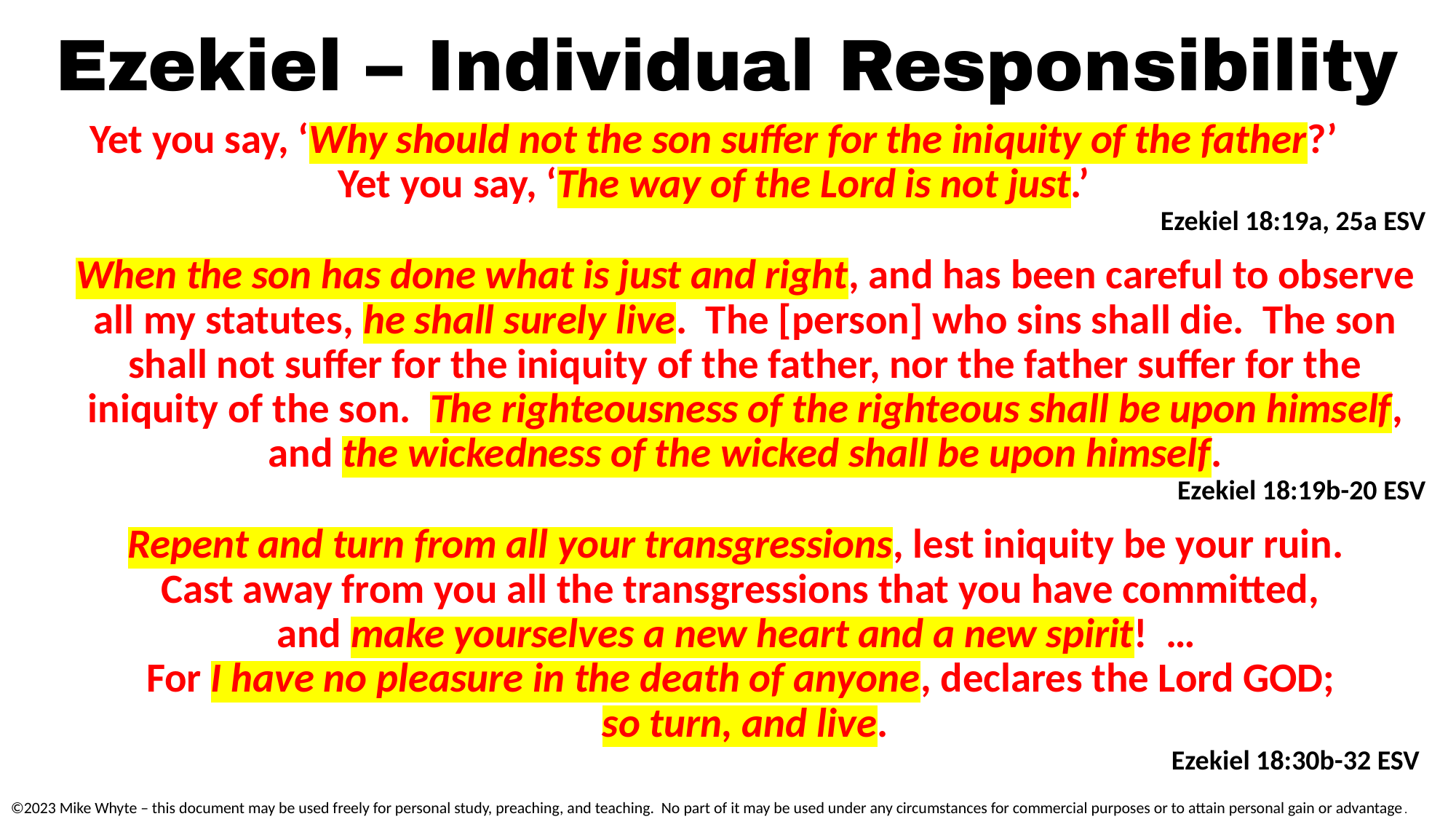

# Ezekiel – Individual Responsibility
Yet you say, ‘Why should not the son suffer for the iniquity of the father?’
Yet you say, ‘The way of the Lord is not just.’
Ezekiel 18:19a, 25a ESV
When the son has done what is just and right, and has been careful to observe all my statutes, he shall surely live.  The [person] who sins shall die.  The son shall not suffer for the iniquity of the father, nor the father suffer for the iniquity of the son.  The righteousness of the righteous shall be upon himself, and the wickedness of the wicked shall be upon himself.
Ezekiel 18:19b-20 ESV
Repent and turn from all your transgressions, lest iniquity be your ruin.
Cast away from you all the transgressions that you have committed,
and make yourselves a new heart and a new spirit!  …
For I have no pleasure in the death of anyone, declares the Lord GOD;
so turn, and live.
Ezekiel 18:30b-32 ESV

©2023 Mike Whyte – this document may be used freely for personal study, preaching, and teaching.  No part of it may be used under any circumstances for commercial purposes or to attain personal gain or advantage.